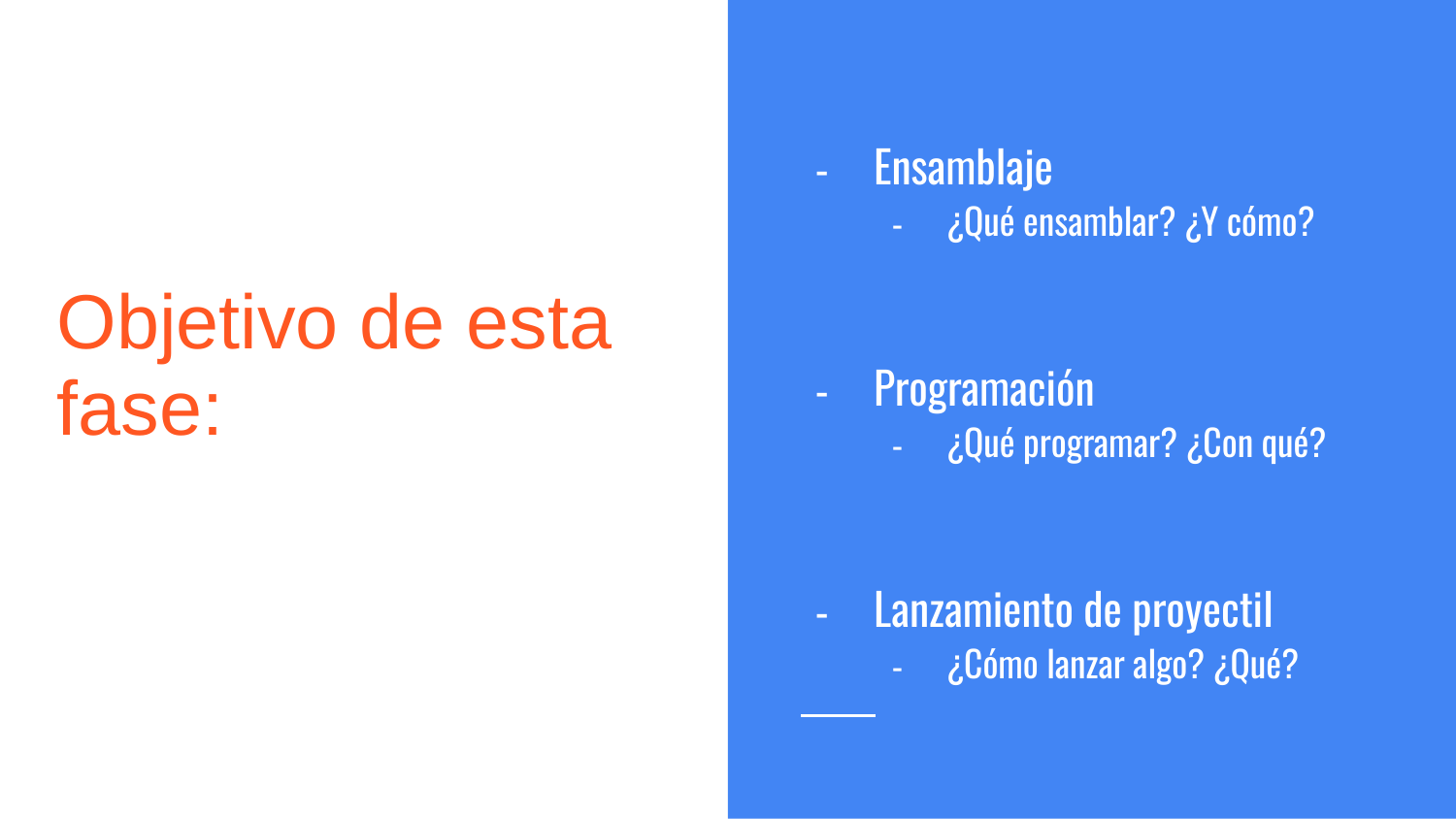

Ensamblaje
¿Qué ensamblar? ¿Y cómo?

Programación
¿Qué programar? ¿Con qué?

Lanzamiento de proyectil
¿Cómo lanzar algo? ¿Qué?
# Objetivo de esta fase: